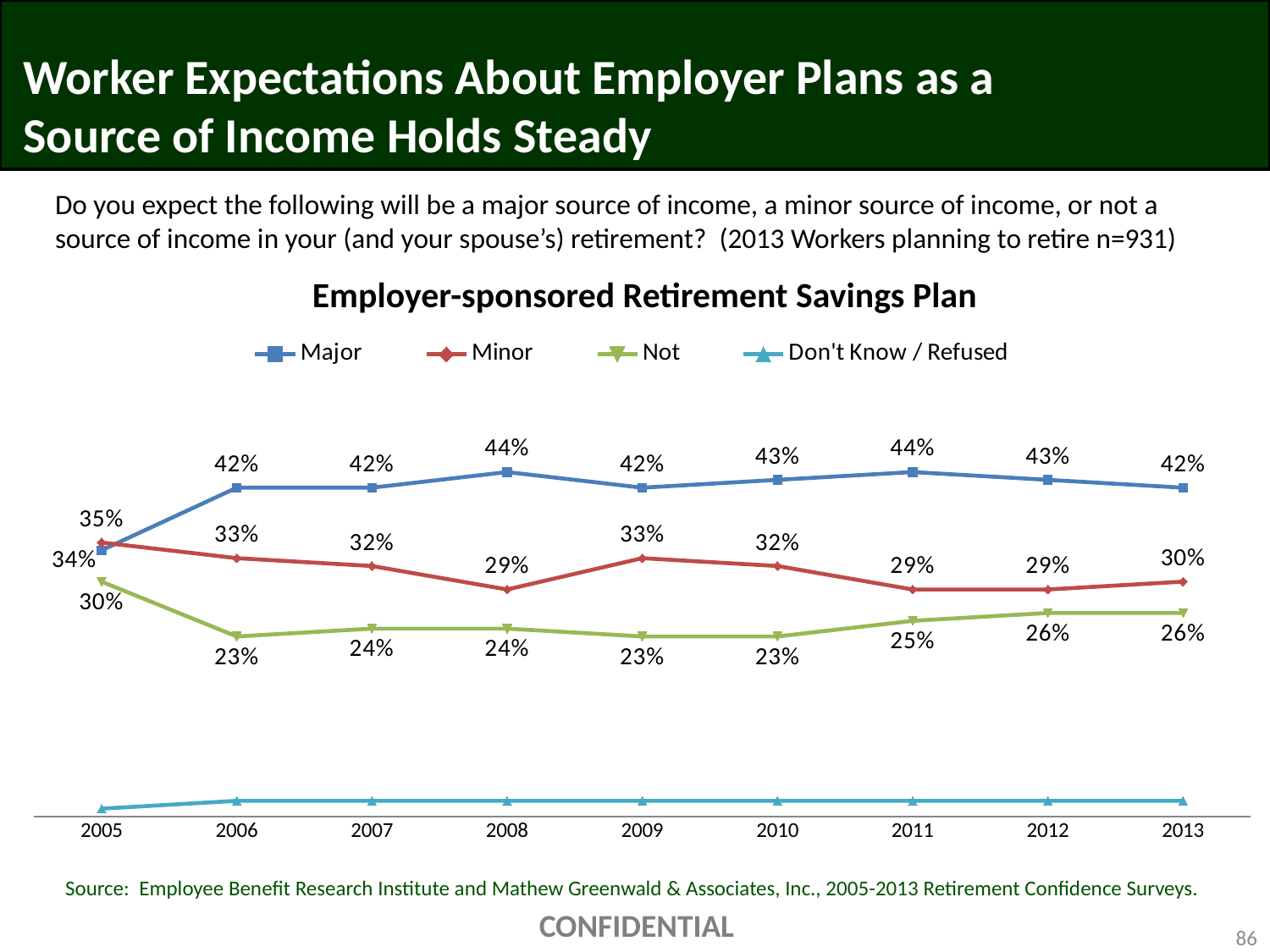

# Worker Expectations About Employer Plans as a Source of Income Holds Steady
Do you expect the following will be a major source of income, a minor source of income, or not a source of income in your (and your spouse’s) retirement?  (2013 Workers planning to retire n=931)
Employer-sponsored Retirement Savings Plan

[unsupported chart]

Source:  Employee Benefit Research Institute and Mathew Greenwald & Associates, Inc., 2005-2013 Retirement Confidence Surveys.
CONFIDENTIAL
86